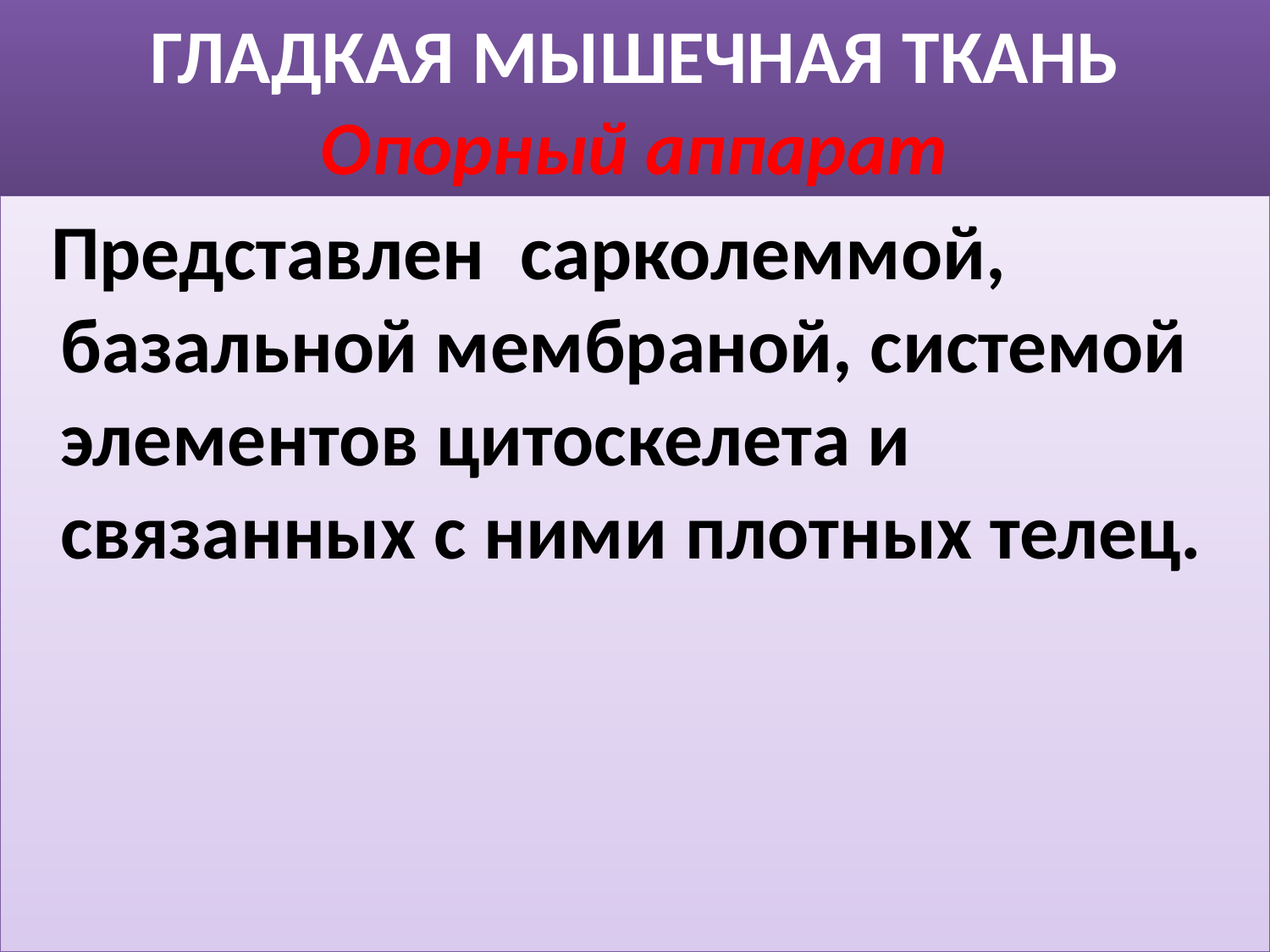

# ГЛАДКАЯ МЫШЕЧНАЯ ТКАНЬ Опорный аппарат
   Представлен  сарколеммой, базальной мембраной, системой элементов цитоскелета и связанных с ними плотных телец.